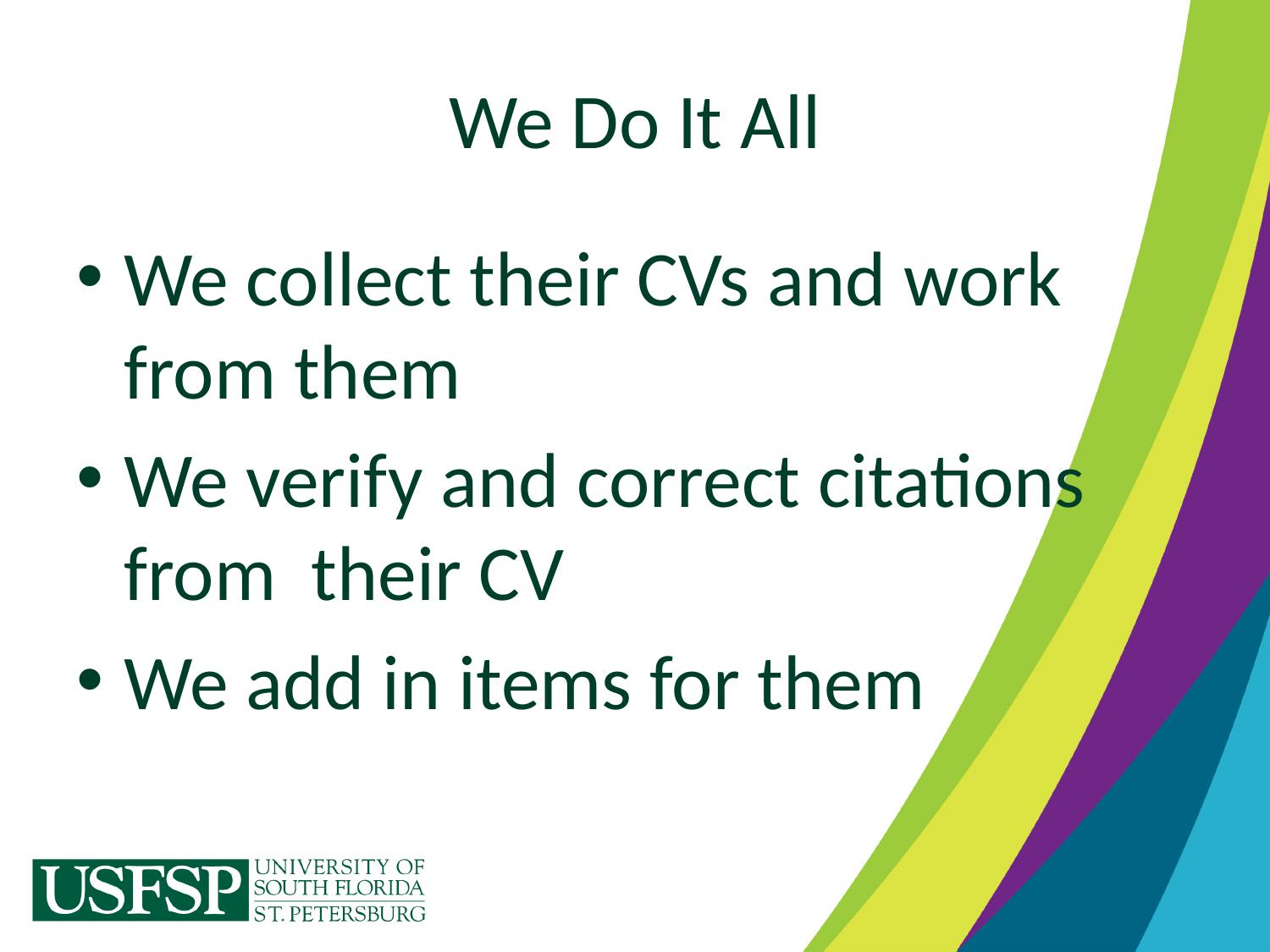

# We Do It All
We collect their CVs and work from them
We verify and correct citations from  their CV
We add in items for them